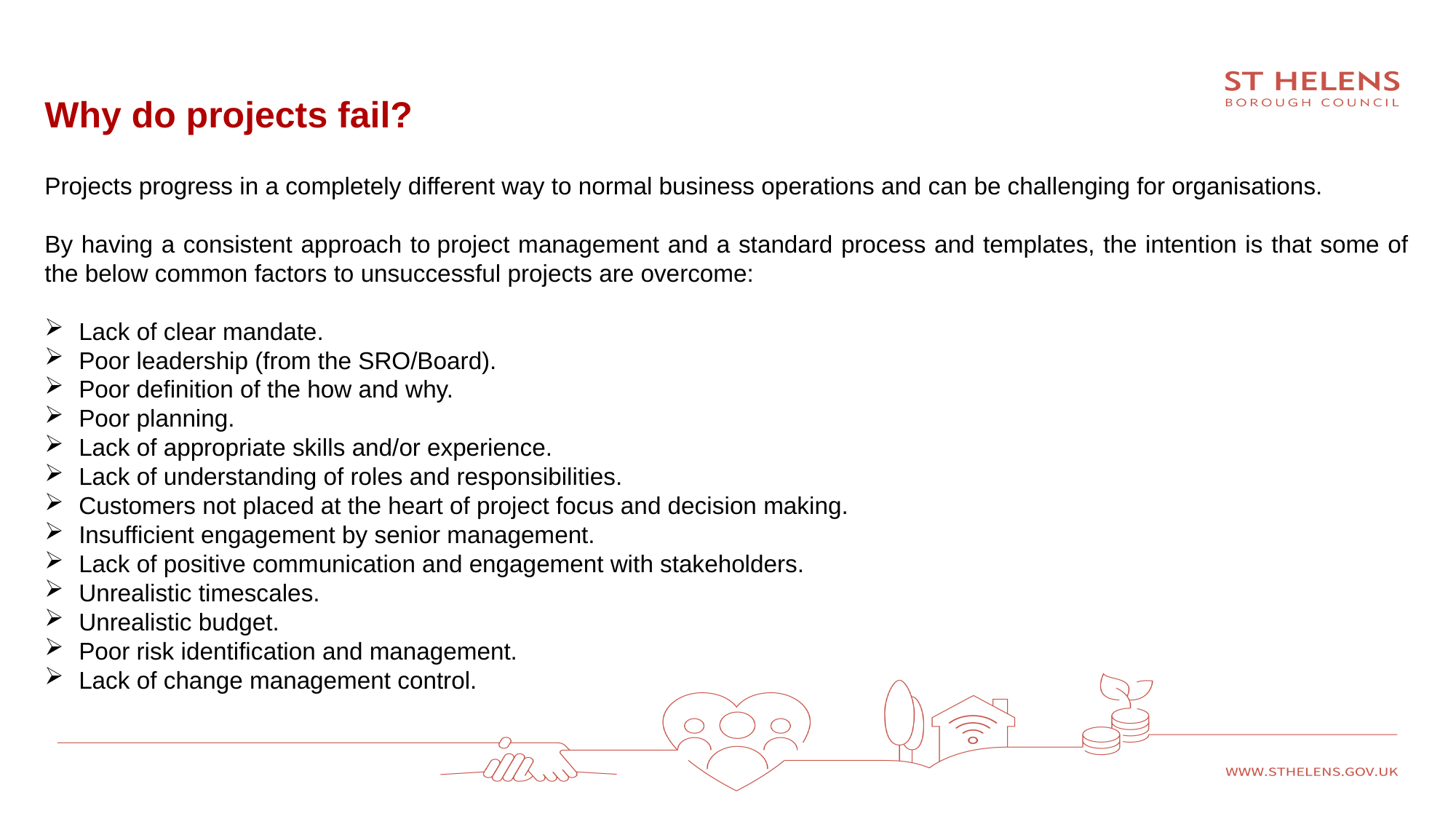

Why do projects fail?
Projects progress in a completely different way to normal business operations and can be challenging for organisations.

By having a consistent approach to project management and a standard process and templates, the intention is that some of the below common factors to unsuccessful projects are overcome:

Lack of clear mandate.
Poor leadership (from the SRO/Board).
Poor definition of the how and why.
Poor planning.
Lack of appropriate skills and/or experience.
Lack of understanding of roles and responsibilities.
Customers not placed at the heart of project focus and decision making.
Insufficient engagement by senior management.
Lack of positive communication and engagement with stakeholders.
Unrealistic timescales.
Unrealistic budget.
Poor risk identification and management.
Lack of change management control.